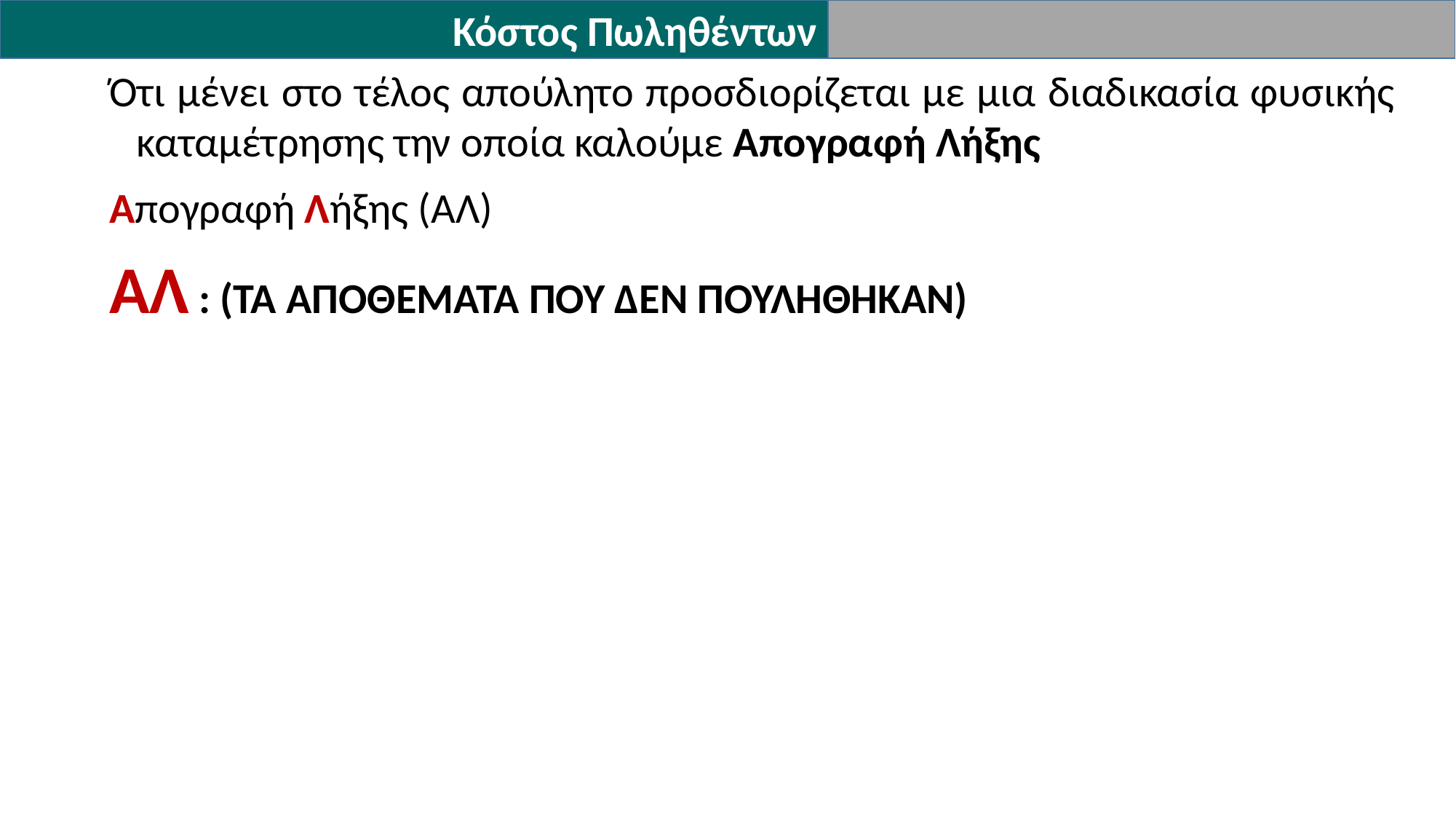

Κόστος Πωληθέντων

Ότι μένει στο τέλος απούλητο προσδιορίζεται με μια διαδικασία φυσικής καταμέτρησης την οποία καλούμε Απογραφή Λήξης
Απογραφή Λήξης (ΑΛ)
ΑΛ : (ΤΑ ΑΠΟΘΕΜΑΤΑ ΠΟΥ ΔΕΝ ΠΟΥΛΗΘΗΚΑΝ)